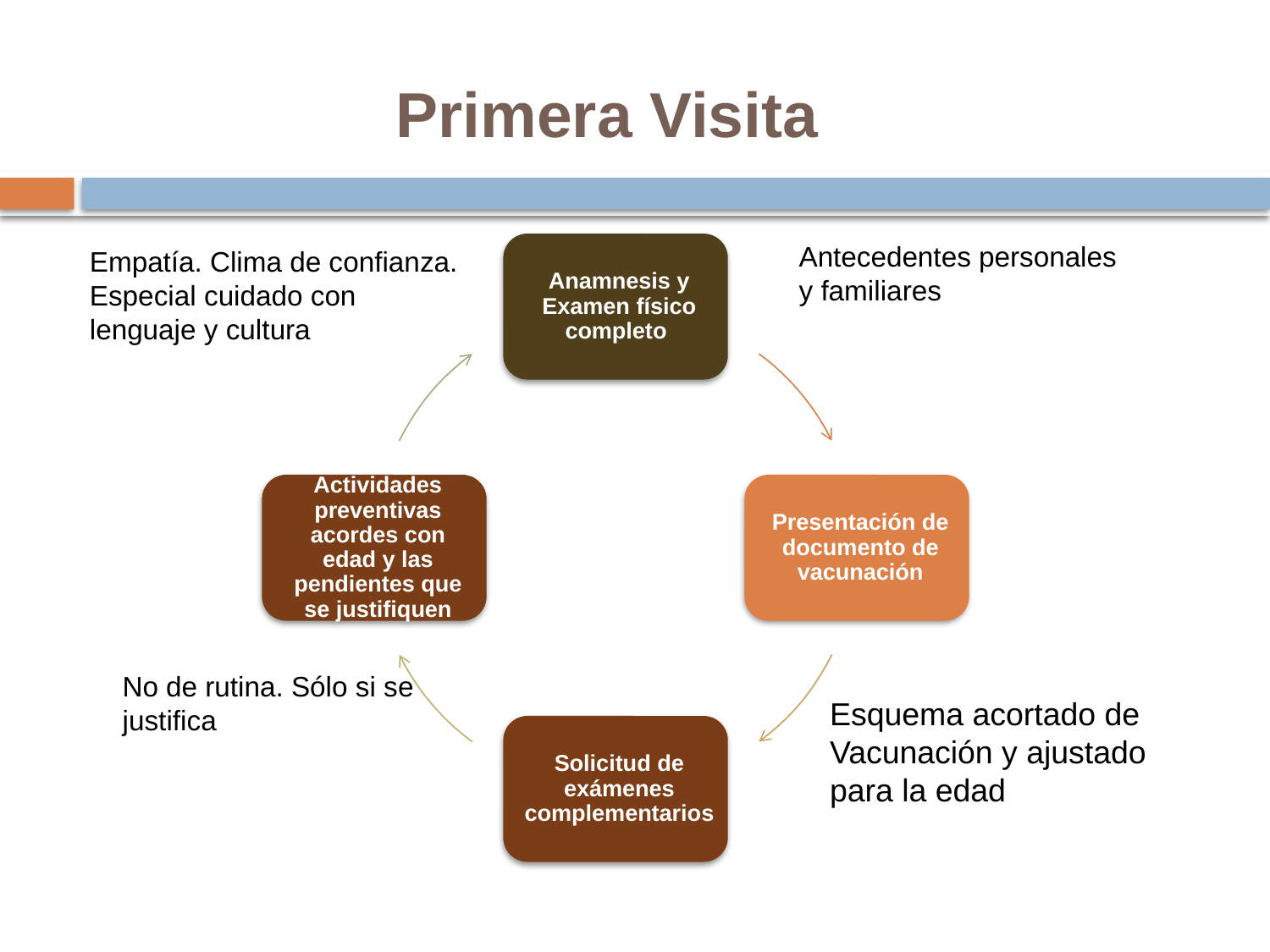

# Primera Visita
Antecedentes personales
y familiares
Anamnesis y Examen físico completo
Presentación de documento de vacunación
Solicitud de exámenes complementarios
Actividades preventivas acordes con edad y las pendientes que se justifiquen
Empatía. Clima de confianza.
Especial cuidado con
lenguaje y cultura
No de rutina. Sólo si se justifica
Esquema acortado de
Vacunación y ajustado
para la edad